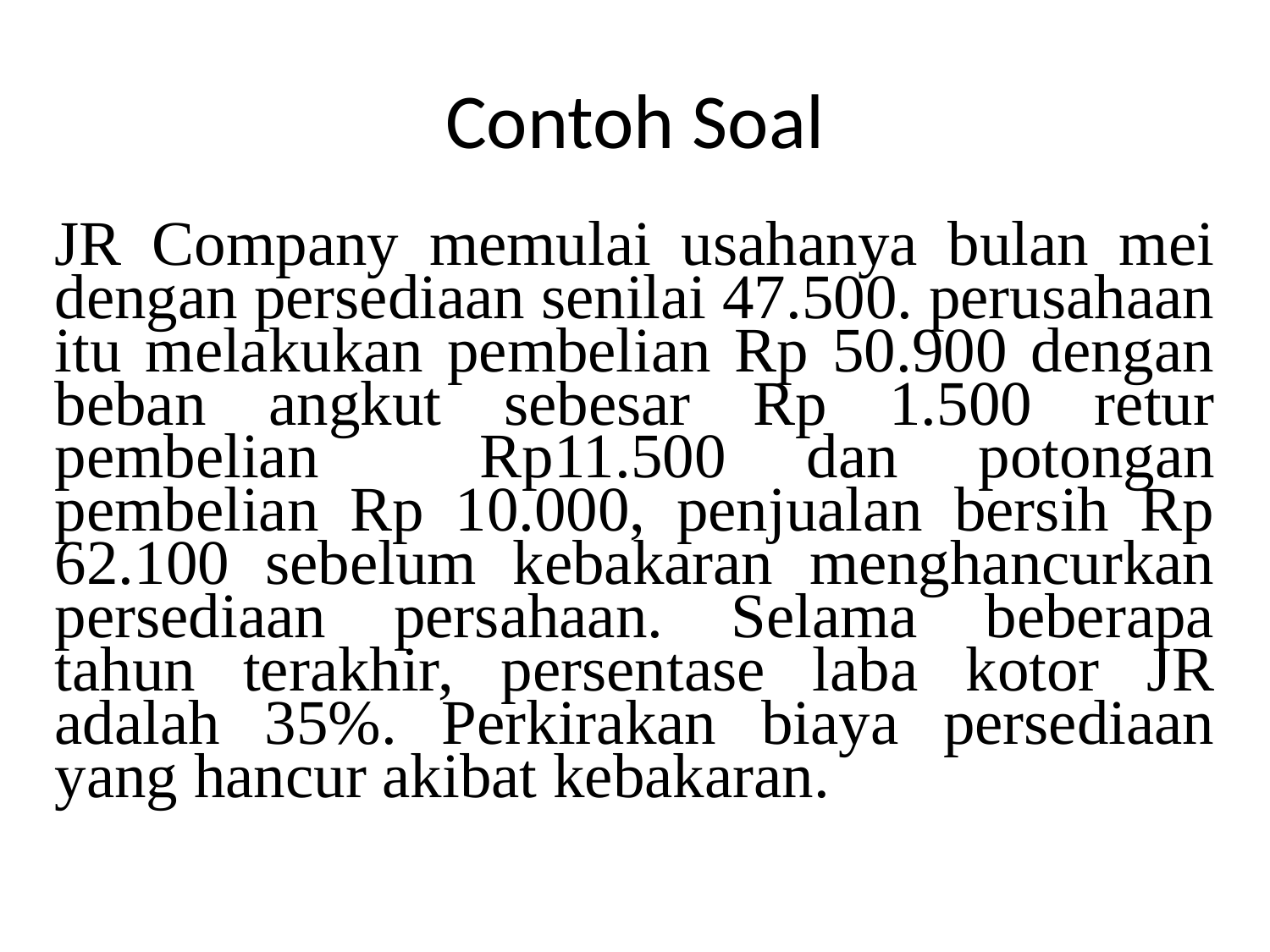

# Contoh Soal
JR Company memulai usahanya bulan mei dengan persediaan senilai 47.500. perusahaan itu melakukan pembelian Rp 50.900 dengan beban angkut sebesar Rp 1.500 retur pembelian  Rp11.500 dan potongan pembelian Rp 10.000, penjualan bersih Rp 62.100 sebelum kebakaran menghancurkan persediaan persahaan. Selama beberapa tahun terakhir, persentase laba kotor JR adalah 35%. Perkirakan biaya persediaan yang hancur akibat kebakaran.